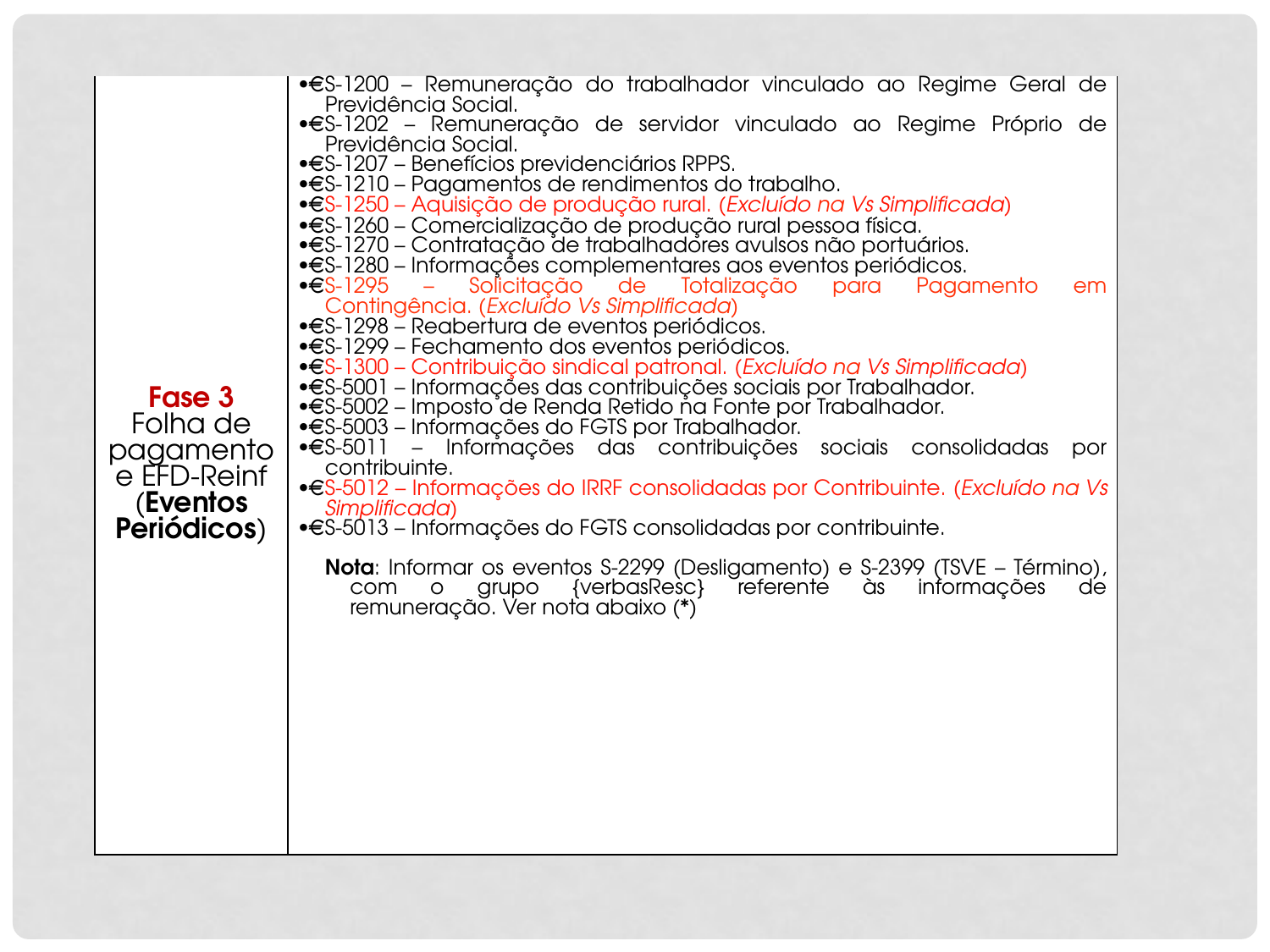

| Fase 3 Folha de pagamento e EFD-Reinf (Eventos Periódicos) | • S-1200 – Remuneração do trabalhador vinculado ao Regime Geral de Previdência Social. • S-1202 – Remuneração de servidor vinculado ao Regime Próprio de Previdência Social. • S-1207 – Benefícios previdenciários RPPS. • S-1210 – Pagamentos de rendimentos do trabalho. • S-1250 – Aquisição de produção rural. (Excluído na Vs Simplificada) • S-1260 – Comercialização de produção rural pessoa física. • S-1270 – Contratação de trabalhadores avulsos não portuários. • S-1280 – Informações complementares aos eventos periódicos. • S-1295 – Solicitação de Totalização para Pagamento em Contingência. (Excluído Vs Simplificada) • S-1298 – Reabertura de eventos periódicos. • S-1299 – Fechamento dos eventos periódicos. • S-1300 – Contribuição sindical patronal. (Excluído na Vs Simplificada) • S-5001 – Informações das contribuições sociais por Trabalhador. • S-5002 – Imposto de Renda Retido na Fonte por Trabalhador. • S-5003 – Informações do FGTS por Trabalhador. • S-5011 – Informações das contribuições sociais consolidadas por contribuinte. • S-5012 – Informações do IRRF consolidadas por Contribuinte. (Excluído na Vs Simplificada) • S-5013 – Informações do FGTS consolidadas por contribuinte.   Nota: Informar os eventos S-2299 (Desligamento) e S-2399 (TSVE – Término), com o grupo {verbasResc} referente às informações de remuneração. Ver nota abaixo (\*) |
| --- | --- |